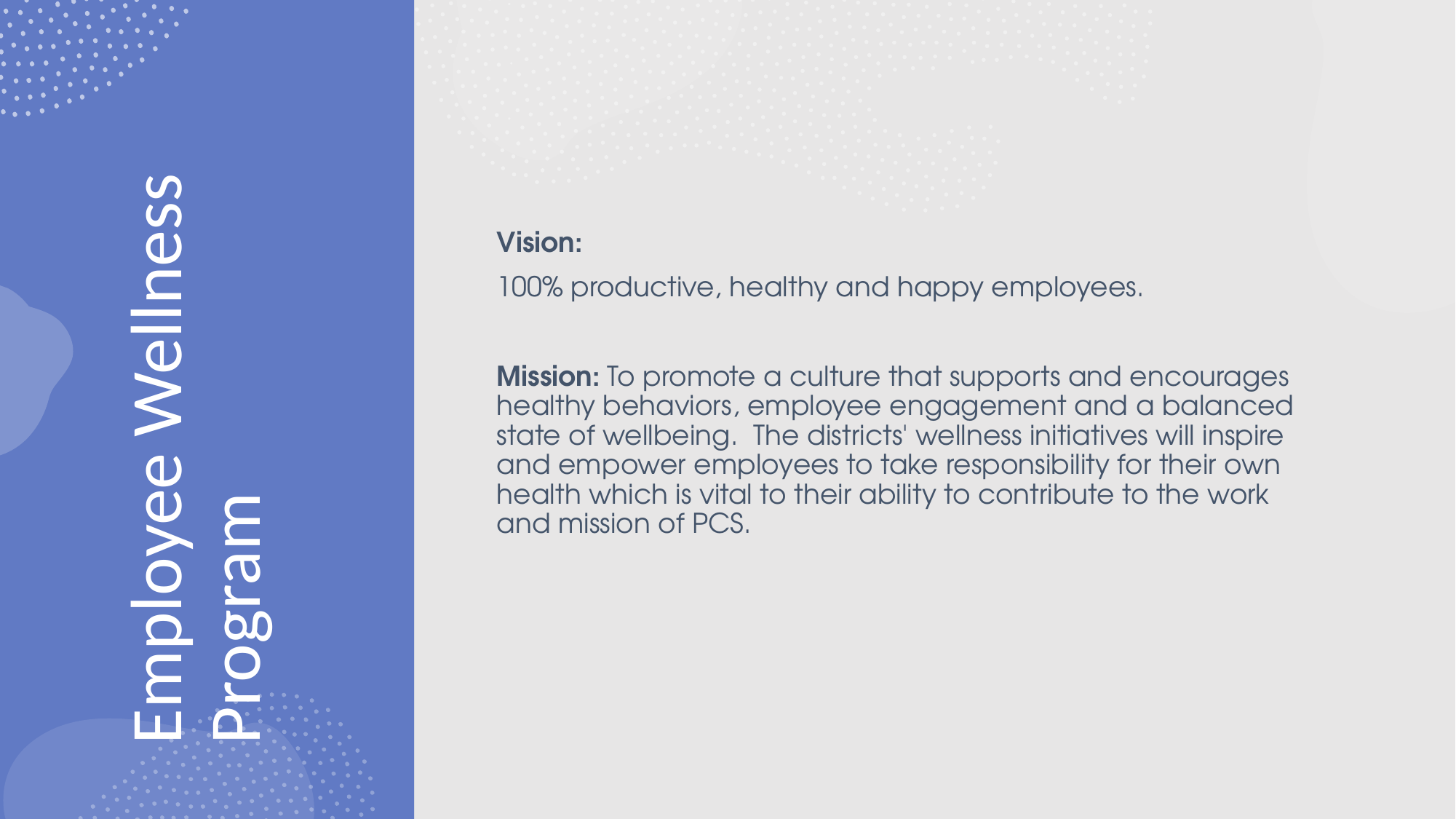

Vision:
100% productive, healthy and happy employees.

Mission: To promote a culture that supports and encourages healthy behaviors, employee engagement and a balanced state of wellbeing.  The districts' wellness initiatives will inspire and empower employees to take responsibility for their own health which is vital to their ability to contribute to the work and mission of PCS.

# Employee Wellness Program